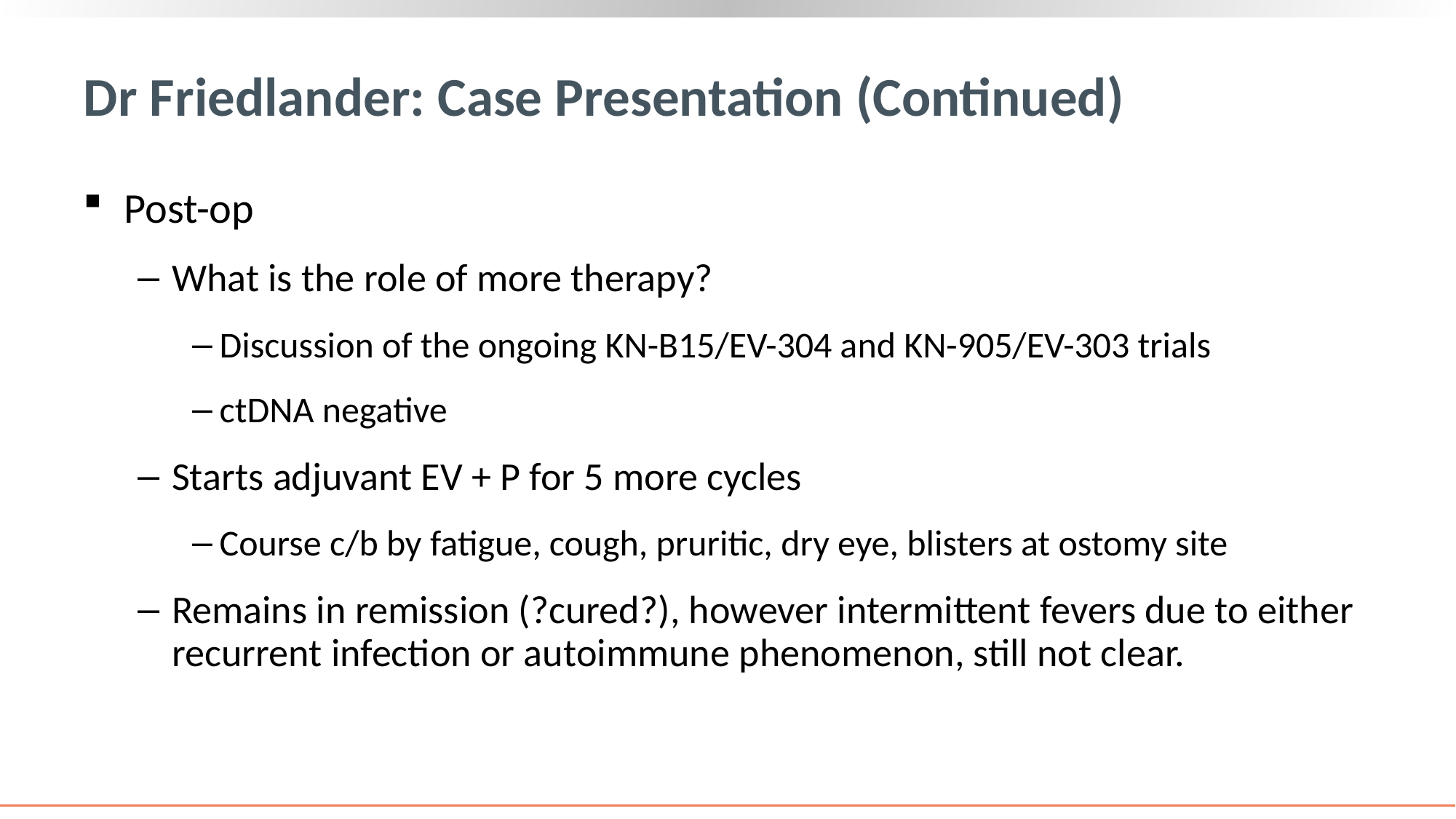

# Dr Friedlander: Case Presentation (Continued)
Post-op
What is the role of more therapy?
Discussion of the ongoing KN-B15/EV-304 and KN-905/EV-303 trials
ctDNA negative
Starts adjuvant EV + P for 5 more cycles
Course c/b by fatigue, cough, pruritic, dry eye, blisters at ostomy site
Remains in remission (?cured?), however intermittent fevers due to either recurrent infection or autoimmune phenomenon, still not clear.